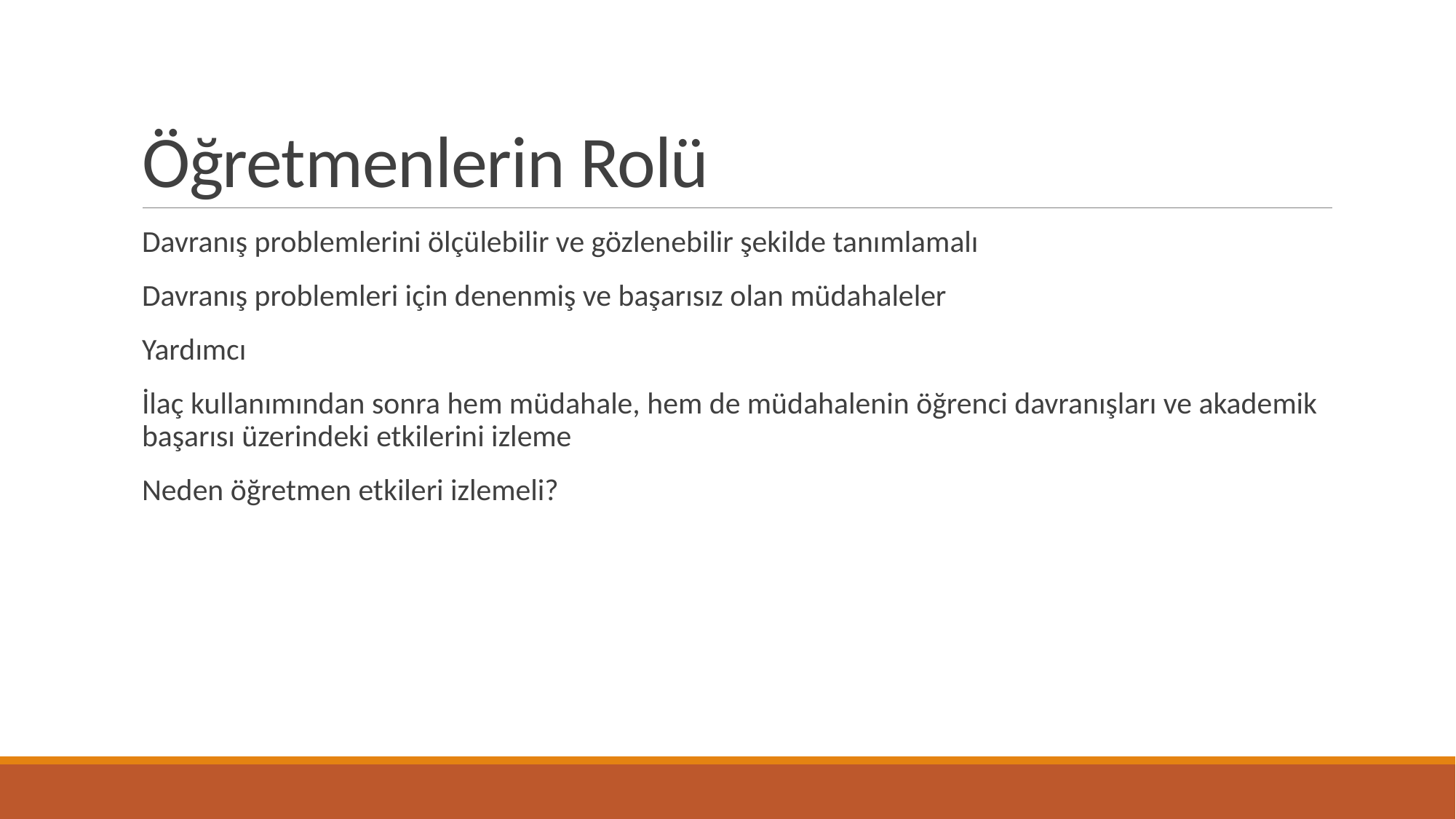

# Öğretmenlerin Rolü
Davranış problemlerini ölçülebilir ve gözlenebilir şekilde tanımlamalı
Davranış problemleri için denenmiş ve başarısız olan müdahaleler
Yardımcı
İlaç kullanımından sonra hem müdahale, hem de müdahalenin öğrenci davranışları ve akademik başarısı üzerindeki etkilerini izleme
Neden öğretmen etkileri izlemeli?